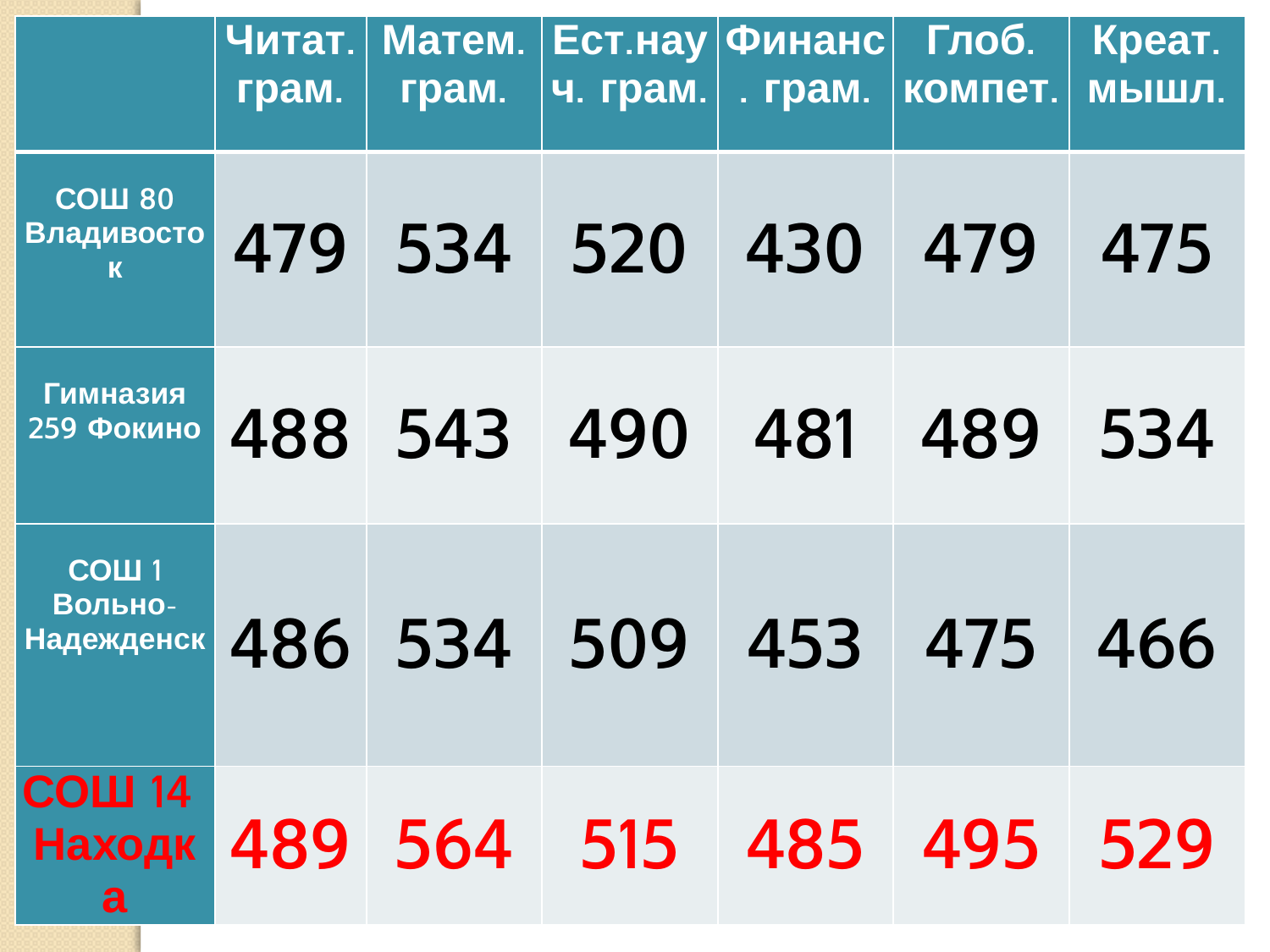

|  | Читат. грам. | Матем. грам. | Ест.науч. грам. | Финанс. грам. | Глоб. компет. | Креат. мышл. |
| --- | --- | --- | --- | --- | --- | --- |
| СОШ 80 Владивосток | 479 | 534 | 520 | 430 | 479 | 475 |
| Гимназия 259 Фокино | 488 | 543 | 490 | 481 | 489 | 534 |
| СОШ 1 Вольно-Надежденск | 486 | 534 | 509 | 453 | 475 | 466 |
| СОШ 14 Находка | 489 | 564 | 515 | 485 | 495 | 529 |